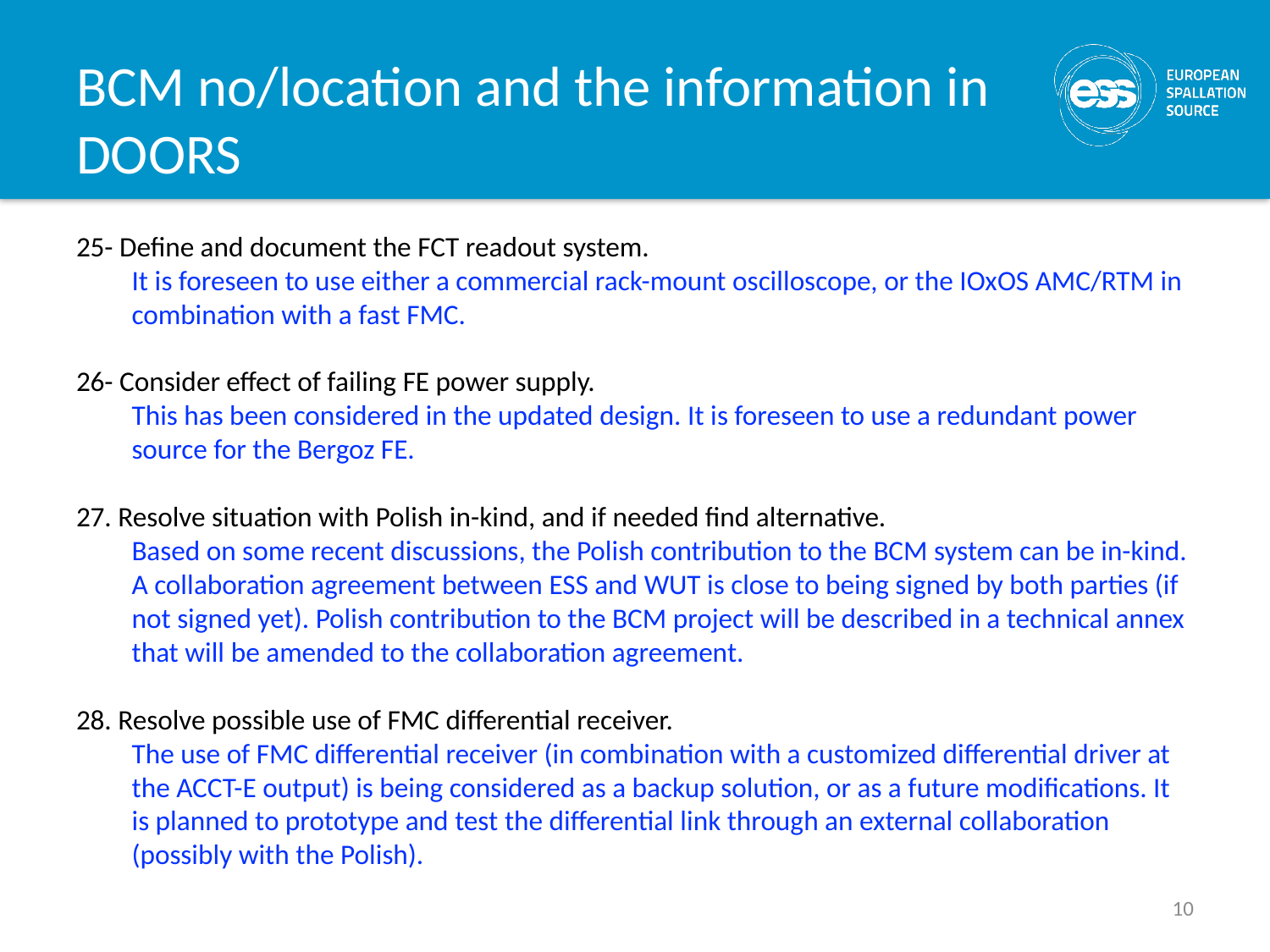

# BCM no/location and the information in DOORS
25- Define and document the FCT readout system.
It is foreseen to use either a commercial rack-mount oscilloscope, or the IOxOS AMC/RTM in combination with a fast FMC.

26- Consider effect of failing FE power supply.
This has been considered in the updated design. It is foreseen to use a redundant power source for the Bergoz FE.

27. Resolve situation with Polish in-kind, and if needed find alternative.
Based on some recent discussions, the Polish contribution to the BCM system can be in-kind. A collaboration agreement between ESS and WUT is close to being signed by both parties (if not signed yet). Polish contribution to the BCM project will be described in a technical annex that will be amended to the collaboration agreement.

28. Resolve possible use of FMC differential receiver.
The use of FMC differential receiver (in combination with a customized differential driver at the ACCT-E output) is being considered as a backup solution, or as a future modifications. It is planned to prototype and test the differential link through an external collaboration (possibly with the Polish).

10